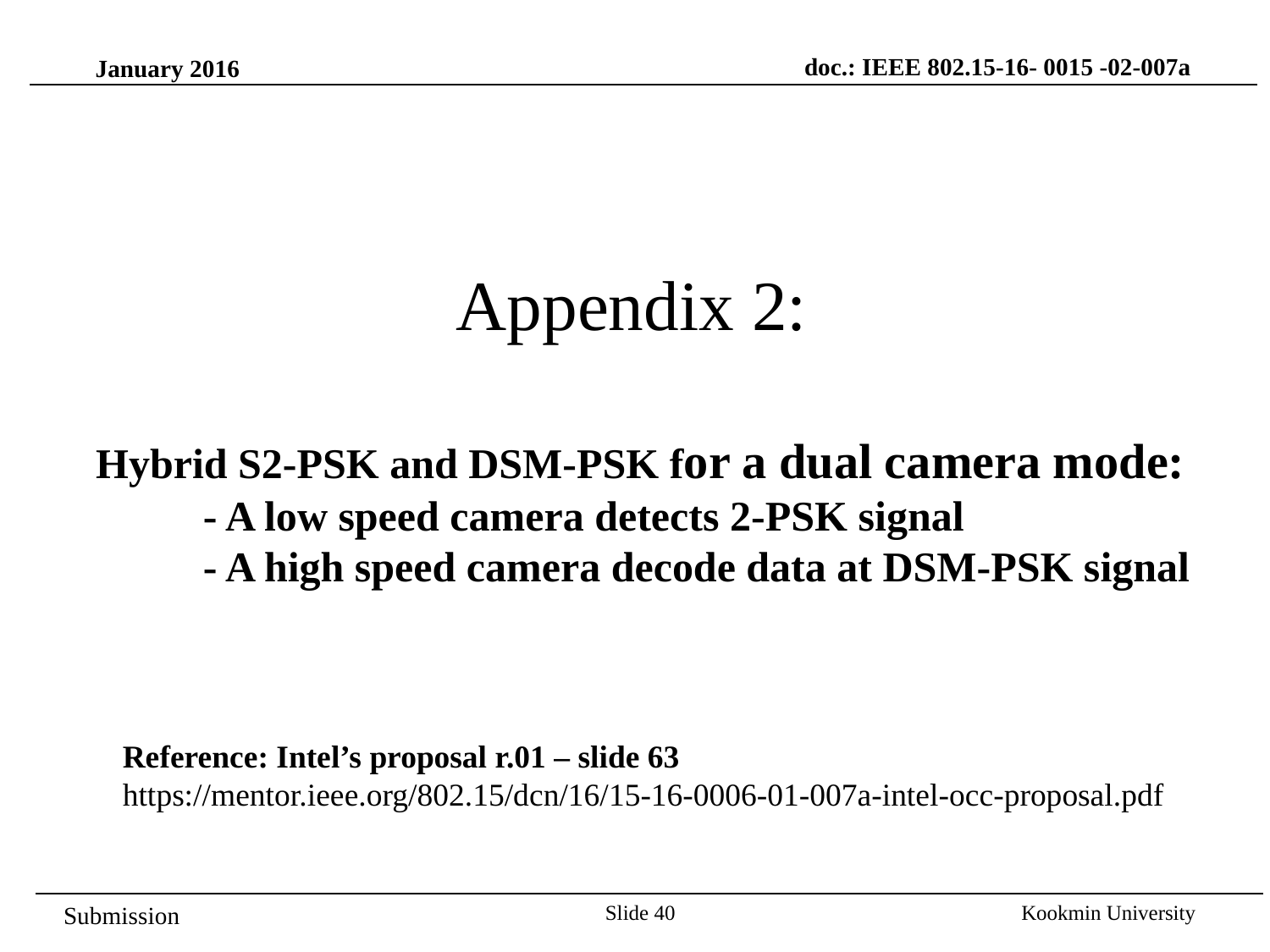

doc.: IEEE 802.15-16- 0015 -02-007a
January 2016
Appendix 2:

Hybrid S2-PSK and DSM-PSK for a dual camera mode:
              - A low speed camera detects 2-PSK signal
              - A high speed camera decode data at DSM-PSK signal

Reference: Intel’s proposal r.01 – slide 63
https://mentor.ieee.org/802.15/dcn/16/15-16-0006-01-007a-intel-occ-proposal.pdf
Slide 40
Kookmin University
Submission